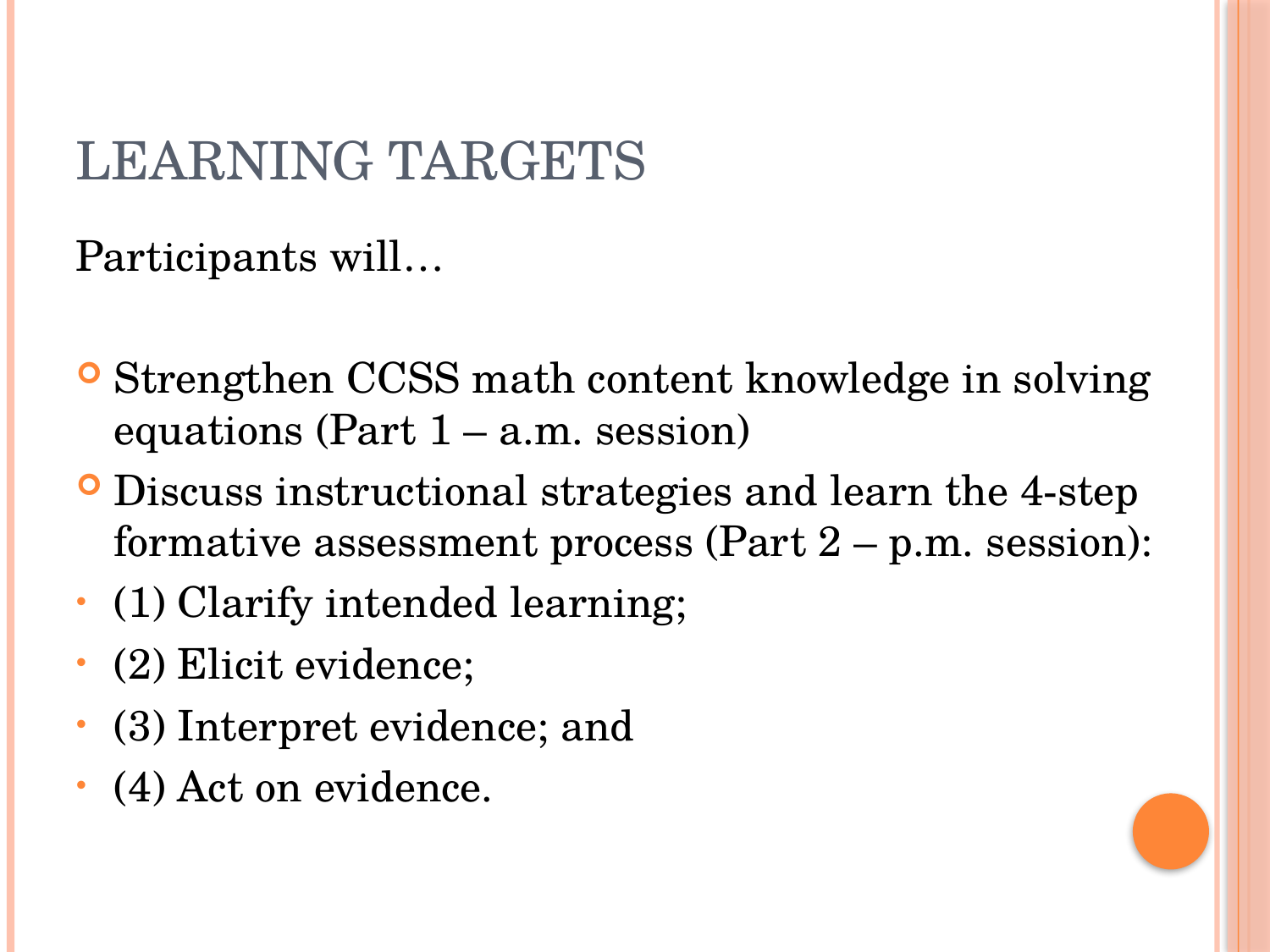

# LEARNING TARGETS
Participants will…

Strengthen CCSS math content knowledge in solving equations (Part 1 – a.m. session)
Discuss instructional strategies and learn the 4-step formative assessment process (Part 2 – p.m. session):
(1) Clarify intended learning;
(2) Elicit evidence;
(3) Interpret evidence; and
(4) Act on evidence.